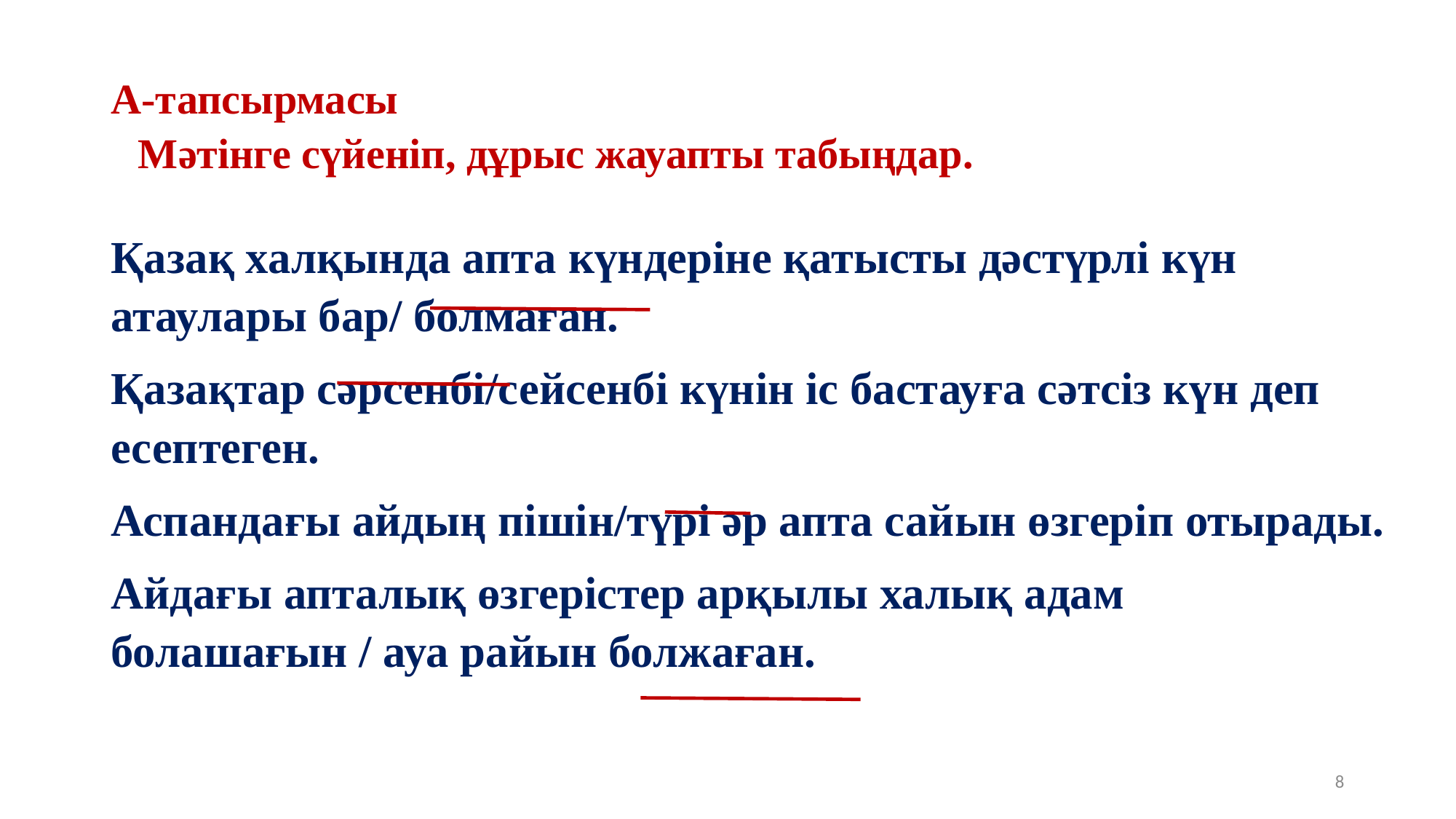

# А-тапсырмасы Мәтінге сүйеніп, дұрыс жауапты табыңдар.
Қазақ халқында апта күндеріне қатысты дәстүрлі күн атаулары бар/ болмаған.
Қазақтар сәрсенбі/сейсенбі күнін іс бастауға сәтсіз күн деп есептеген.
Аспандағы айдың пішін/түрі әр апта сайын өзгеріп отырады.
Айдағы апталық өзгерістер арқылы халық адам болашағын / ауа райын болжаған.

8